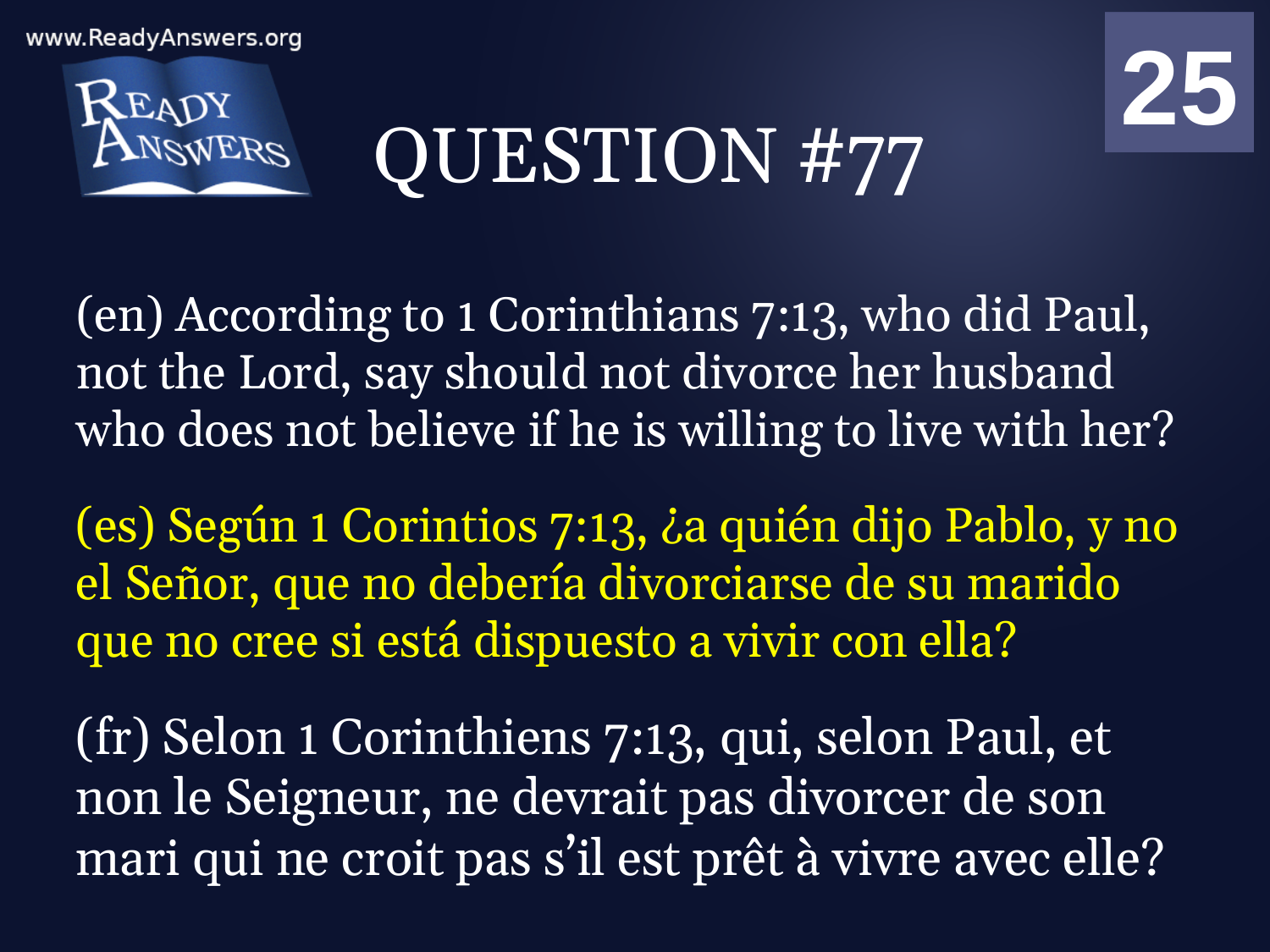

01
02
03
04
05
06
07
08
09
10
11
12
13
14
15
16
17
18
19
20
21
22
23
24
25
00
# QUESTION #77
(en) According to 1 Corinthians 7:13, who did Paul, not the Lord, say should not divorce her husband who does not believe if he is willing to live with her?
(es) Según 1 Corintios 7:13, ¿a quién dijo Pablo, y no el Señor, que no debería divorciarse de su marido que no cree si está dispuesto a vivir con ella?
(fr) Selon 1 Corinthiens 7:13, qui, selon Paul, et non le Seigneur, ne devrait pas divorcer de son mari qui ne croit pas s’il est prêt à vivre avec elle?